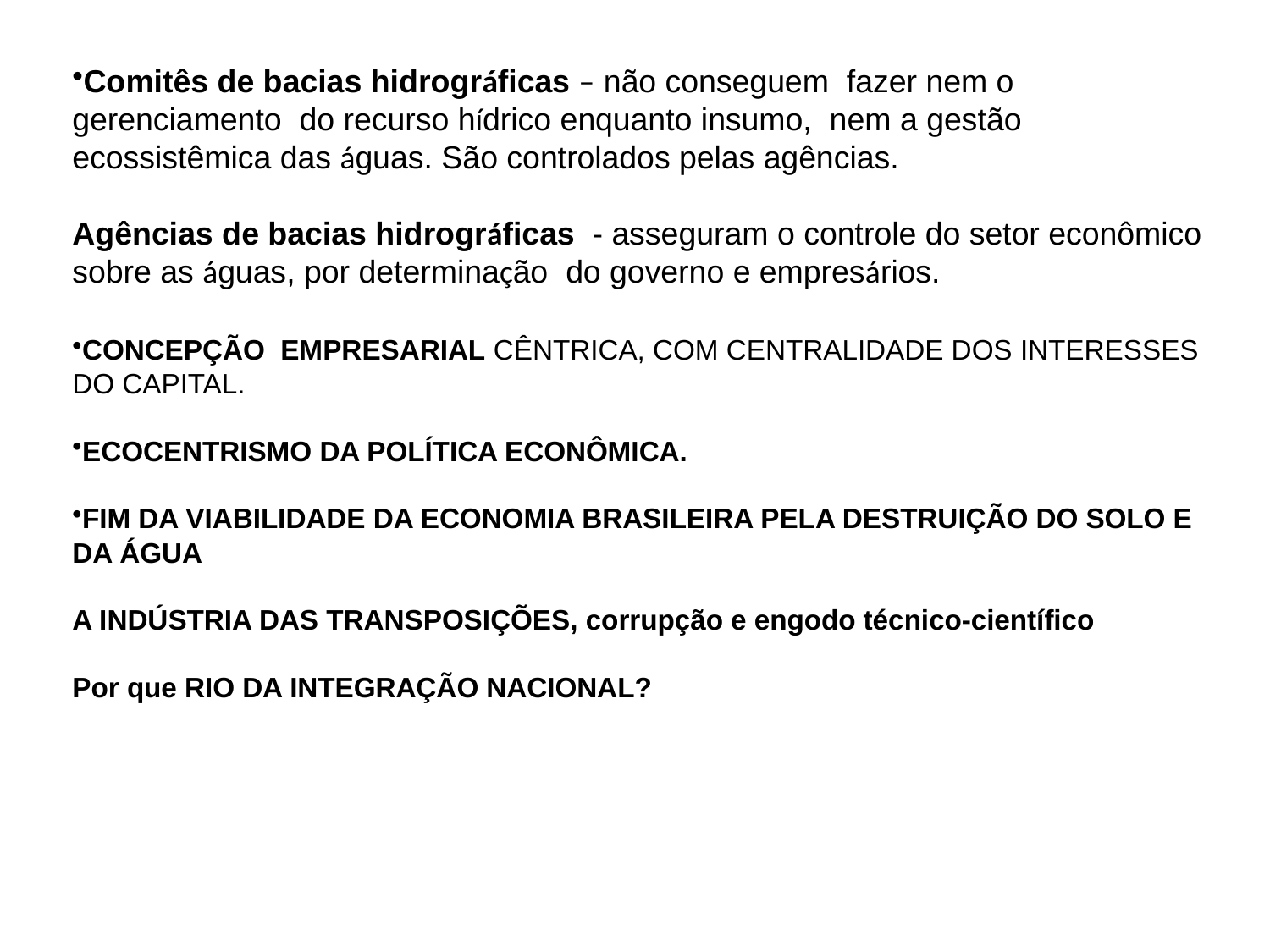

Comitês de bacias hidrográficas – não conseguem  fazer nem o gerenciamento  do recurso hídrico enquanto insumo,  nem a gestão ecossistêmica das águas. São controlados pelas agências.
Agências de bacias hidrográficas  - asseguram o controle do setor econômico sobre as águas, por determinação  do governo e empresários.

CONCEPÇÃO  EMPRESARIAL CÊNTRICA, COM CENTRALIDADE DOS INTERESSES DO CAPITAL.

ECOCENTRISMO DA POLÍTICA ECONÔMICA.

FIM DA VIABILIDADE DA ECONOMIA BRASILEIRA PELA DESTRUIÇÃO DO SOLO E DA ÁGUA
A INDÚSTRIA DAS TRANSPOSIÇÕES, corrupção e engodo técnico-científico
Por que RIO DA INTEGRAÇÃO NACIONAL?